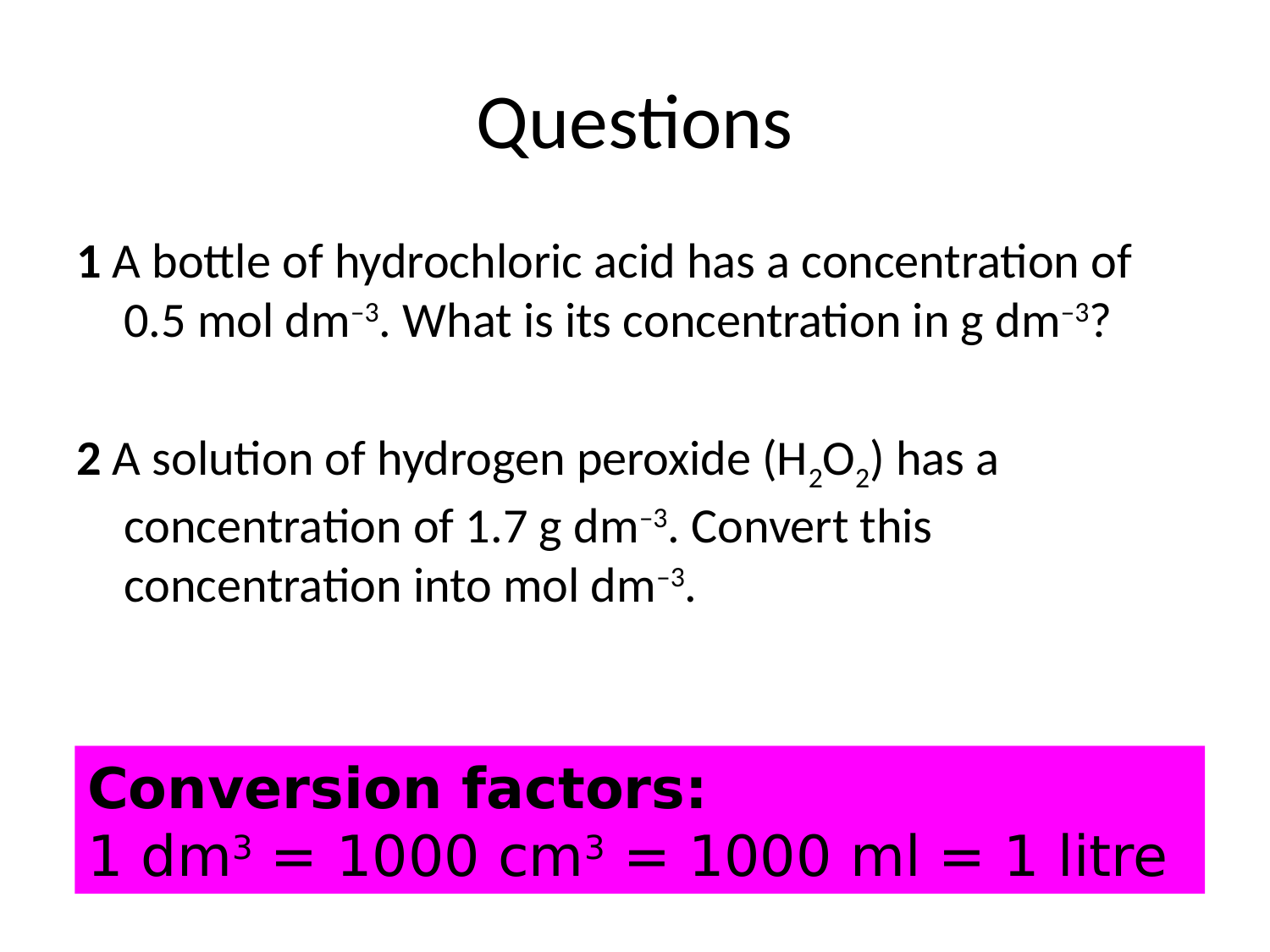

# Questions
1 A bottle of hydrochloric acid has a concentration of 0.5 mol dm–3. What is its concentration in g dm–3?

2 A solution of hydrogen peroxide (H2O2) has a concentration of 1.7 g dm–3. Convert this concentration into mol dm–3.

Conversion factors:
1 dm3 = 1000 cm3 = 1000 ml = 1 litre